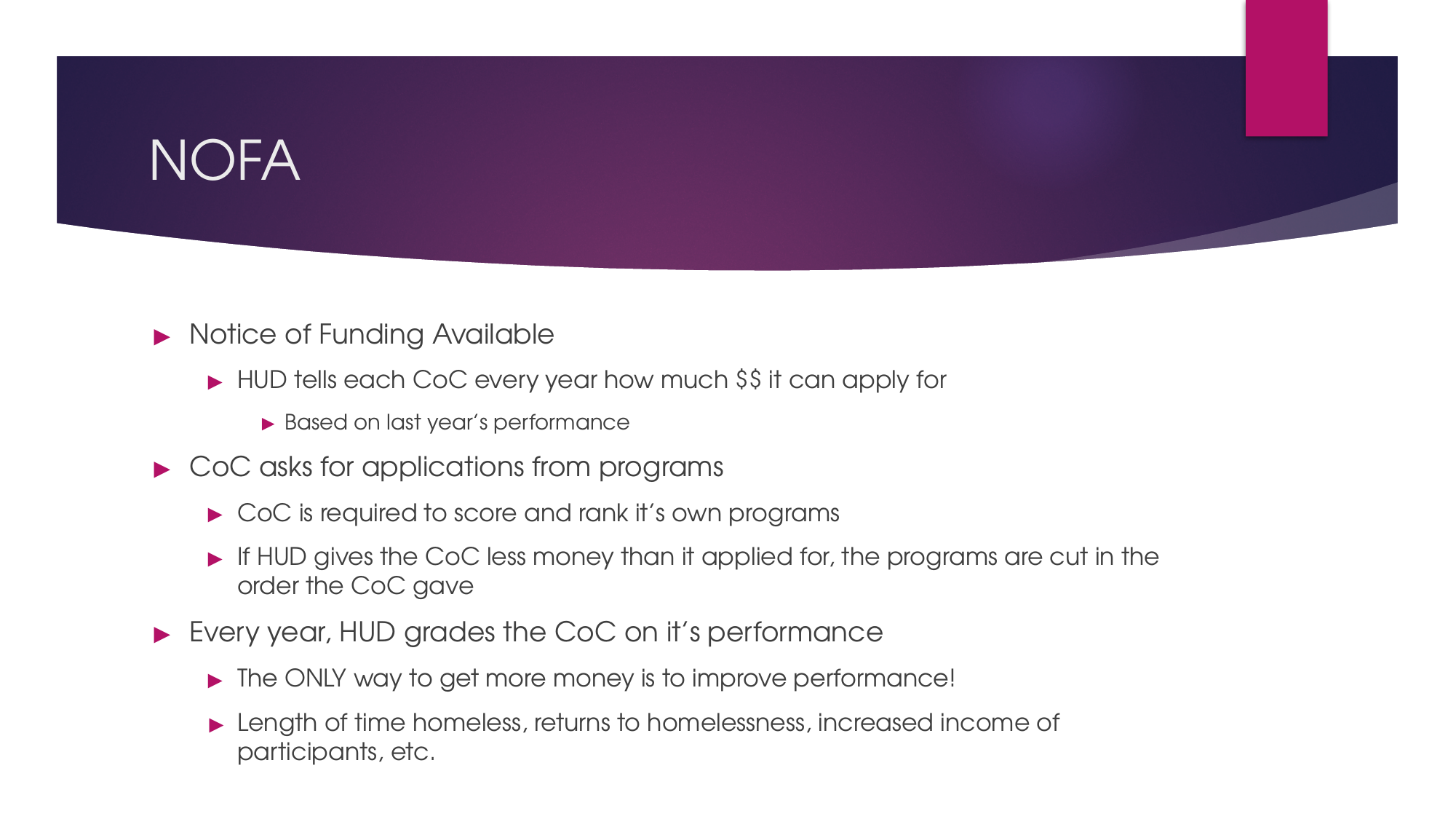

# NOFA
Notice of Funding Available
HUD tells each CoC every year how much $$ it can apply for
Based on last year’s performance
CoC asks for applications from programs
CoC is required to score and rank it’s own programs
If HUD gives the CoC less money than it applied for, the programs are cut in the order the CoC gave
Every year, HUD grades the CoC on it’s performance
The ONLY way to get more money is to improve performance!
Length of time homeless, returns to homelessness, increased income of participants, etc.